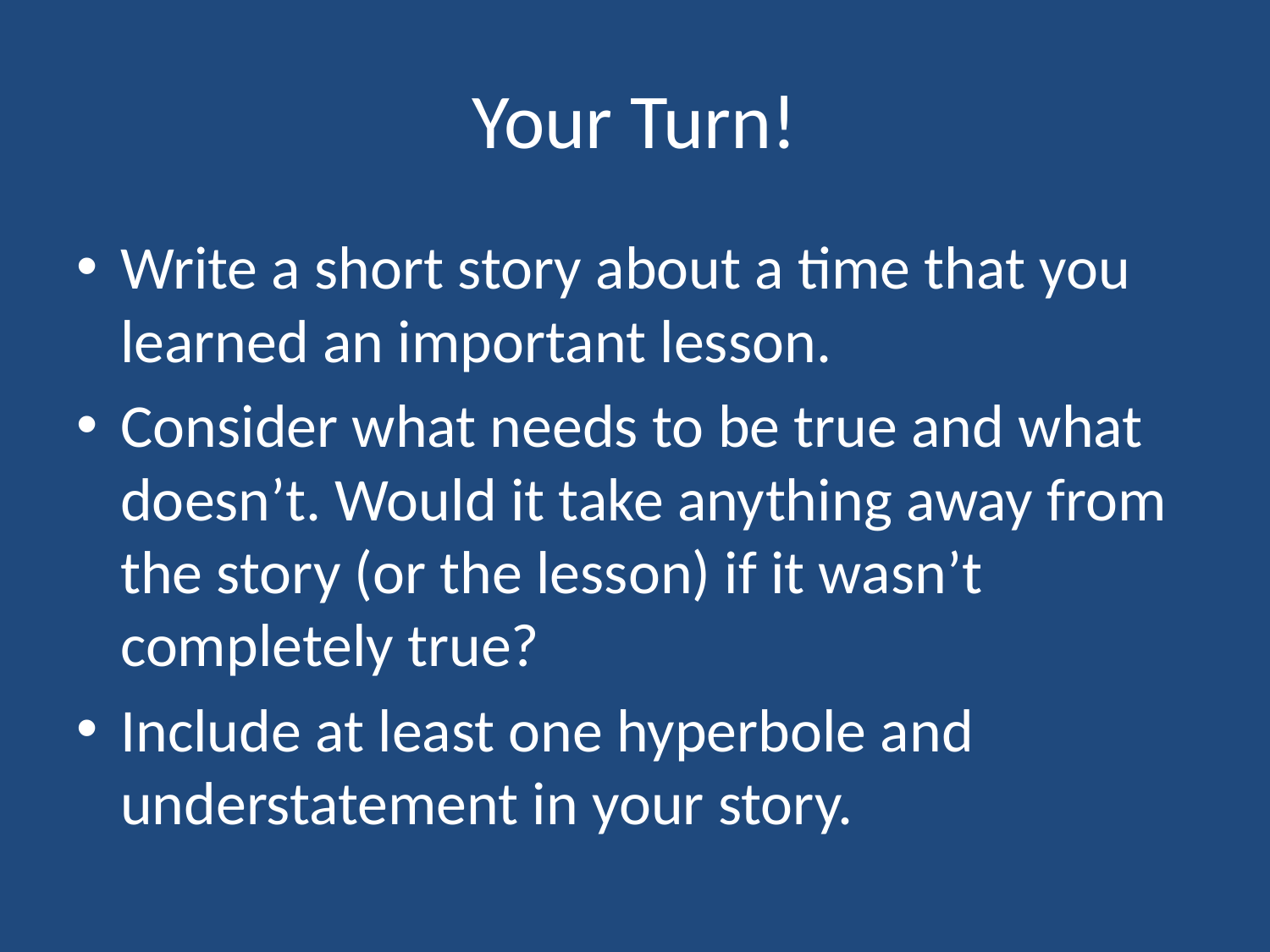

# Your Turn!
Write a short story about a time that you learned an important lesson.
Consider what needs to be true and what doesn’t. Would it take anything away from the story (or the lesson) if it wasn’t completely true?
Include at least one hyperbole and understatement in your story.